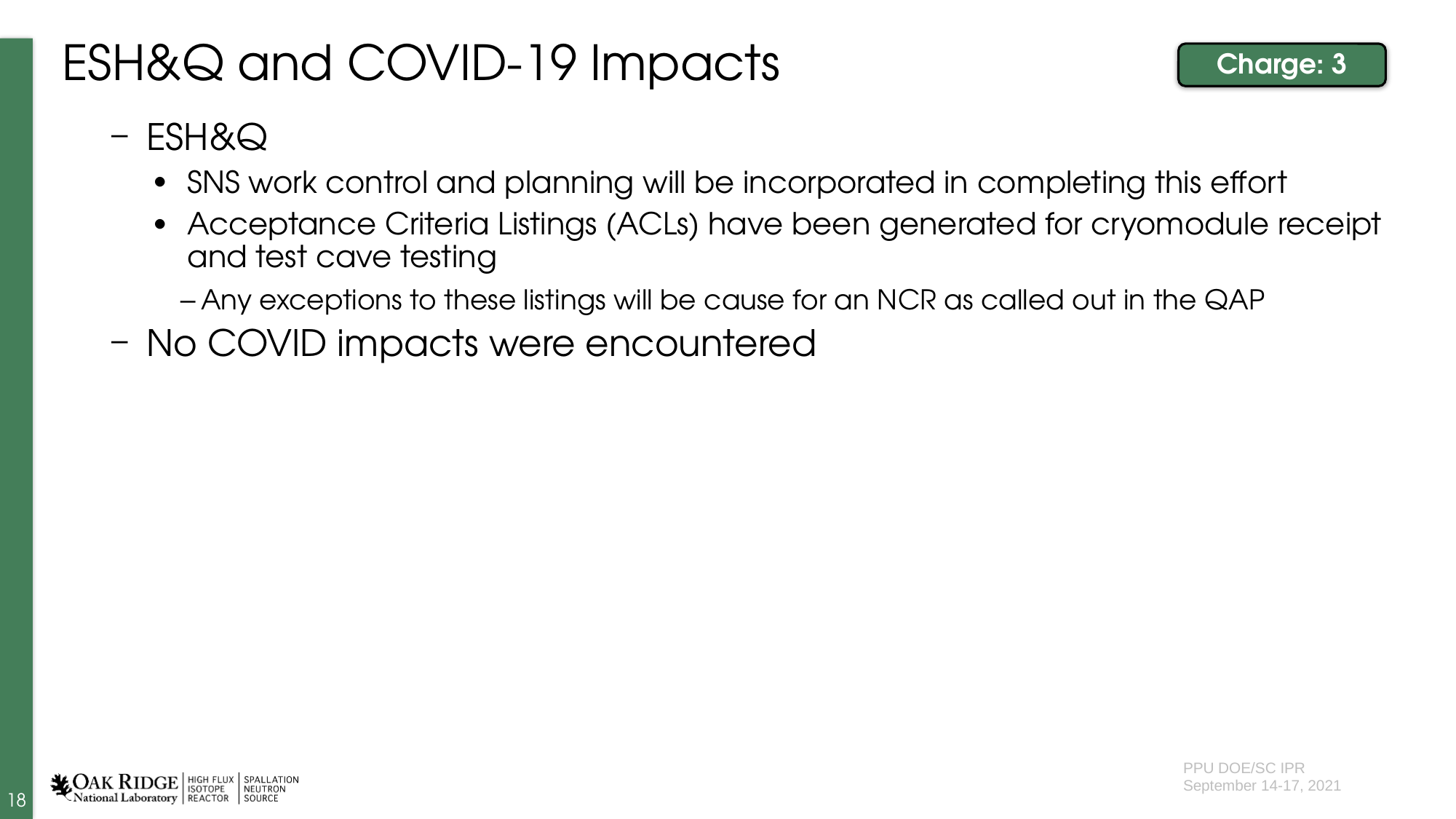

# ESH&Q and COVID-19 Impacts
Charge: 3
ESH&Q
SNS work control and planning will be incorporated in completing this effort
Acceptance Criteria Listings (ACLs) have been generated for cryomodule receipt and test cave testing
Any exceptions to these listings will be cause for an NCR as called out in the QAP
No COVID impacts were encountered